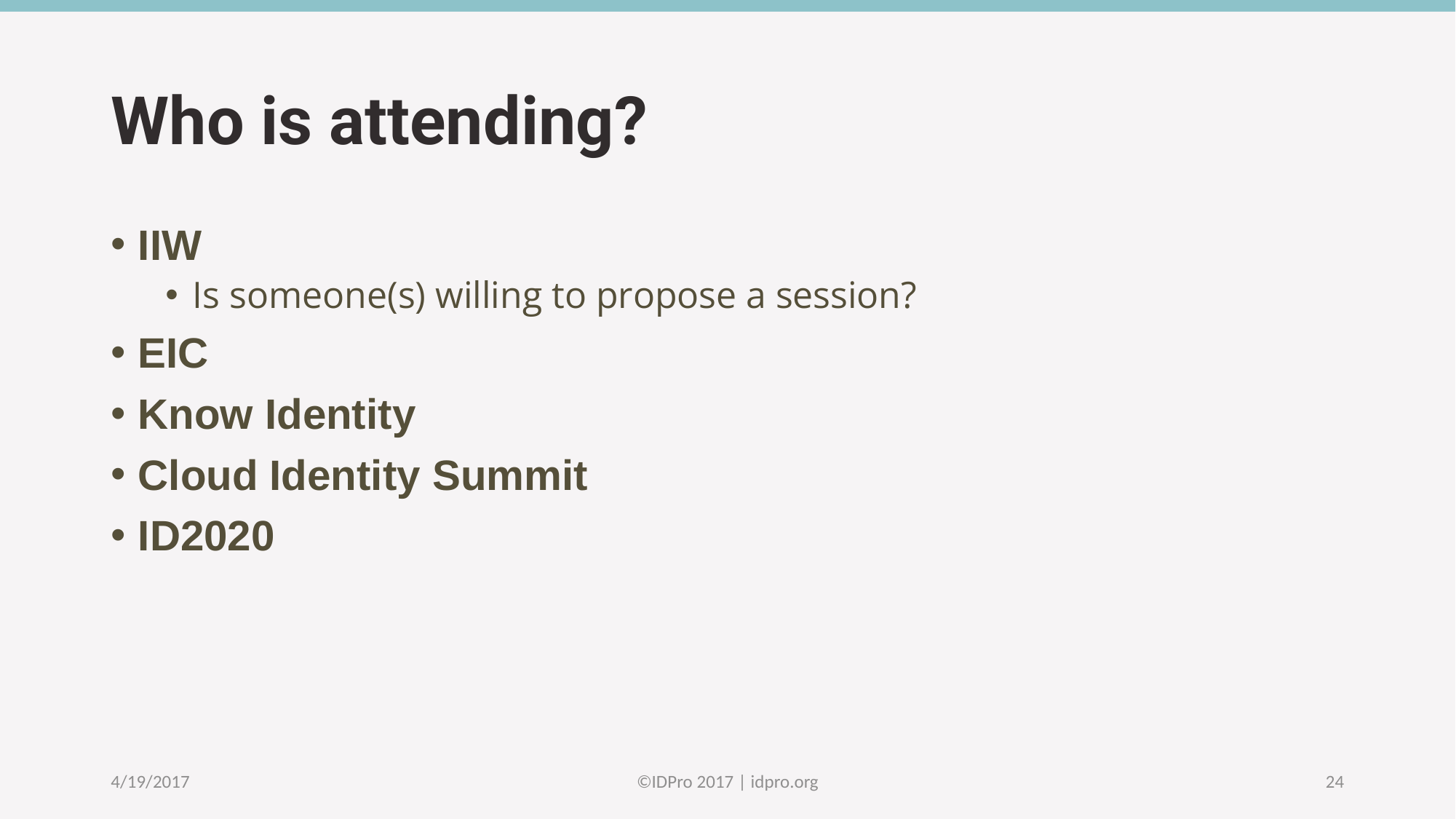

# Who is attending?
IIW
Is someone(s) willing to propose a session?
EIC
Know Identity
Cloud Identity Summit
ID2020
4/19/2017
©️IDPro 2017 | idpro.org
24